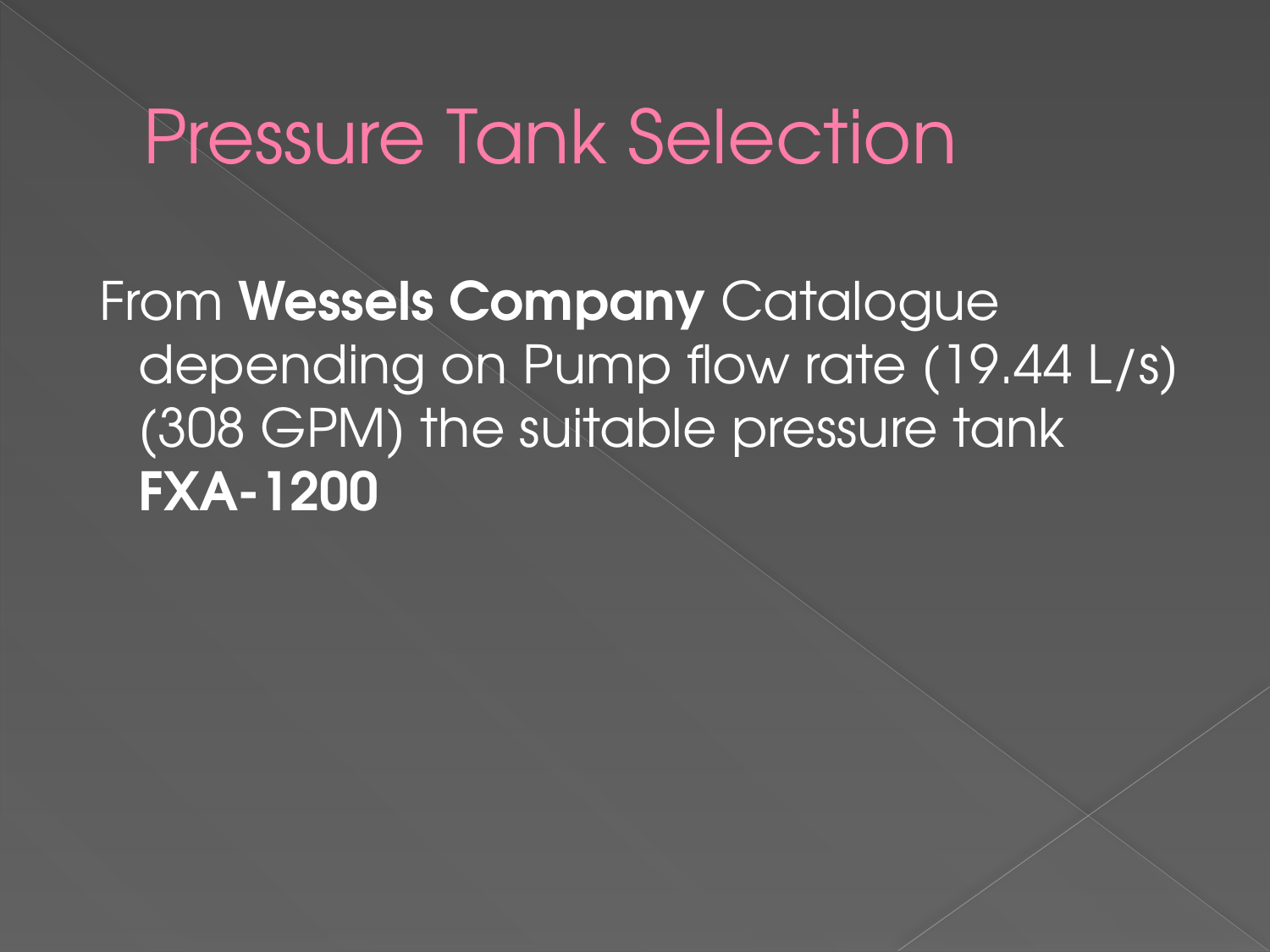

# Pressure Tank Selection
 From Wessels Company Catalogue depending on Pump flow rate (19.44 L/s) (308 GPM) the suitable pressure tank FXA-1200